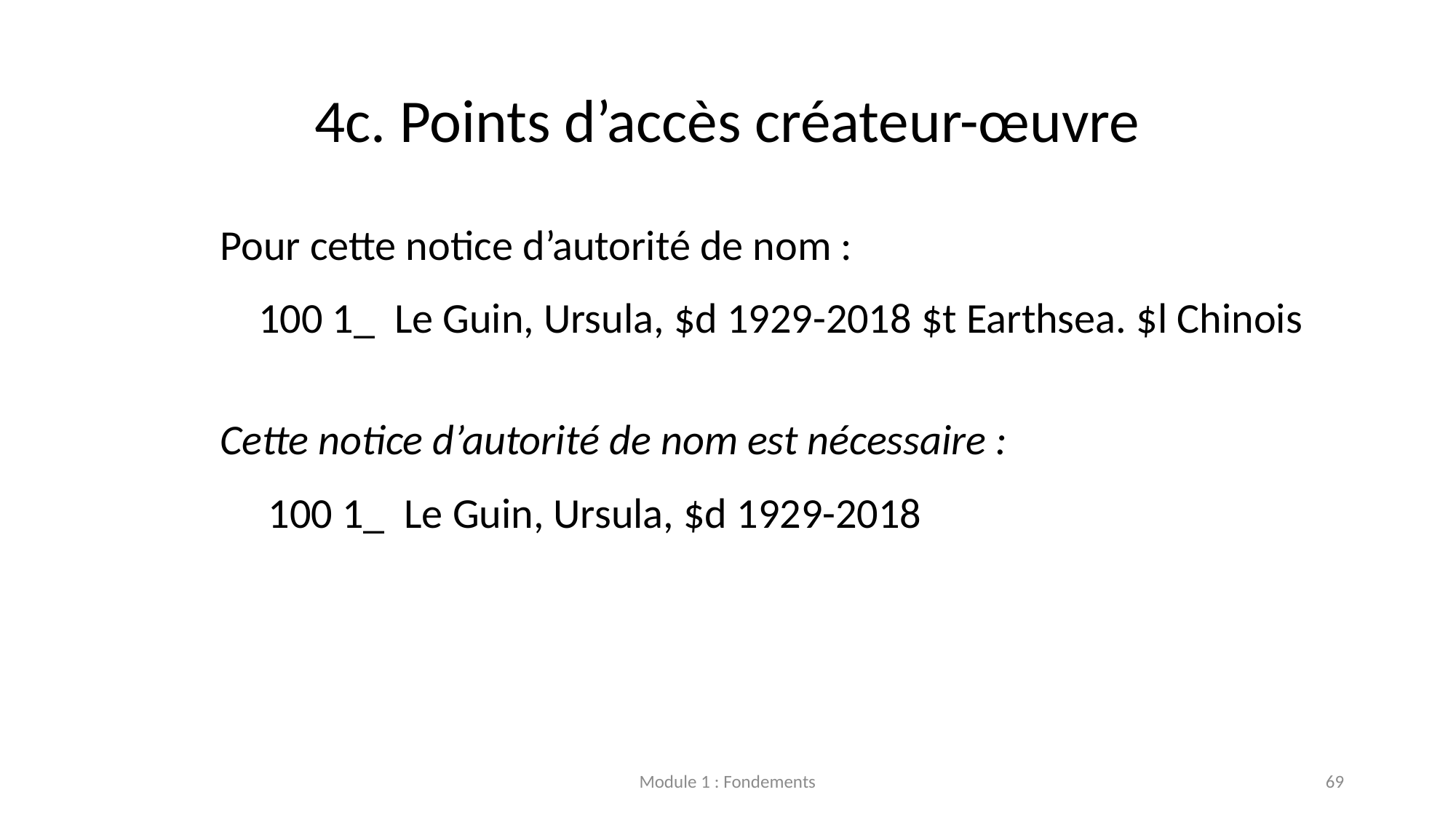

# 4c. Points d’accès créateur-œuvre
	Pour cette notice d’autorité de nom :
      	    100 1_  Le Guin, Ursula, $d 1929-2018 $t Earthsea. $l Chinois

	Cette notice d’autorité de nom est nécessaire :
	     100 1_  Le Guin, Ursula, $d 1929-2018

Module 1 : Fondements
69